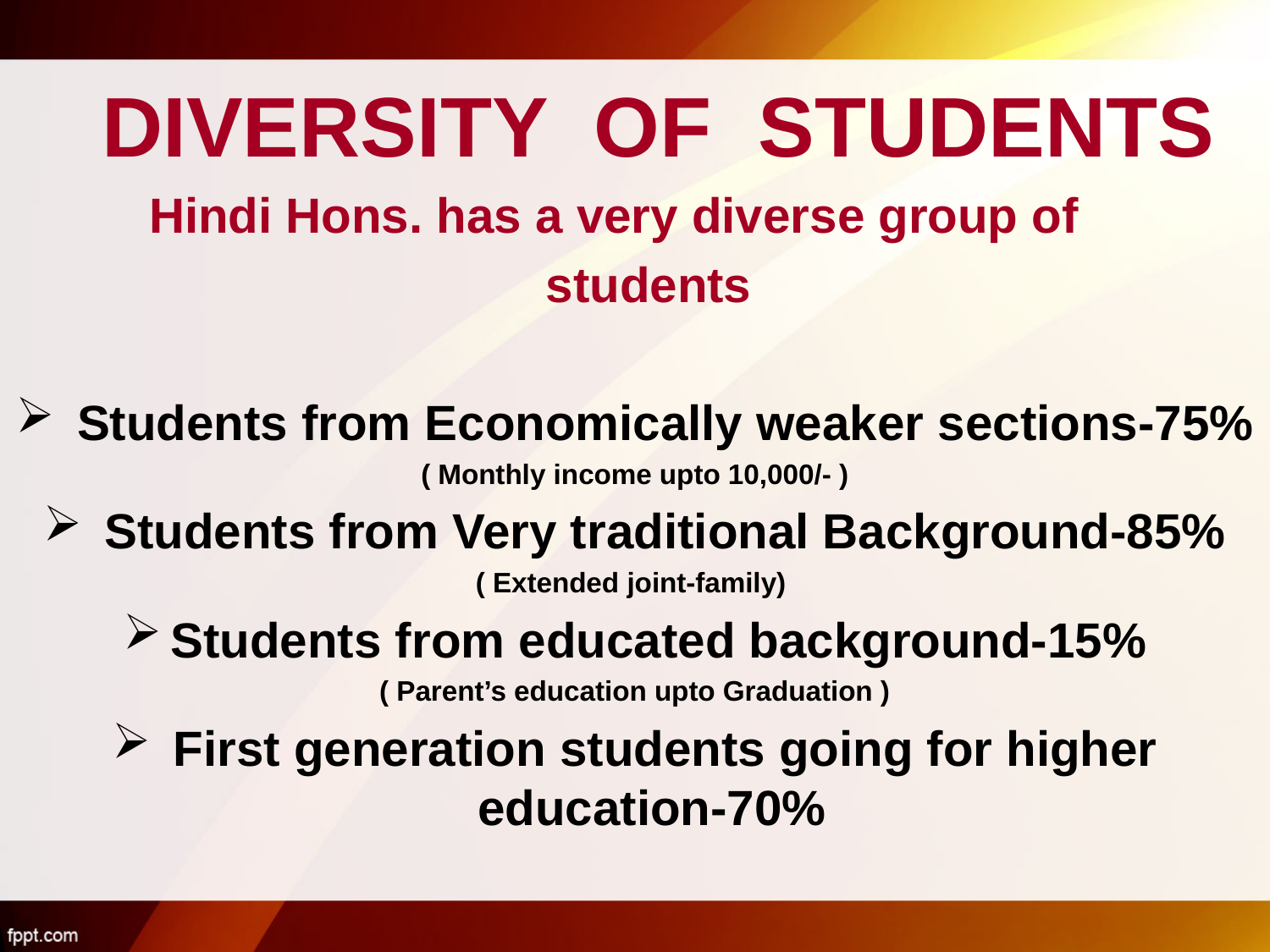

DIVERSITY  OF  STUDENTS
Hindi Hons. has a very diverse group of
   students

 Students from Economically weaker sections-75%
( Monthly income upto 10,000/- )
 Students from Very traditional Background-85%
( Extended joint-family)
Students from educated background-15%
( Parent’s education upto Graduation )
 First generation students going for higher education-70%